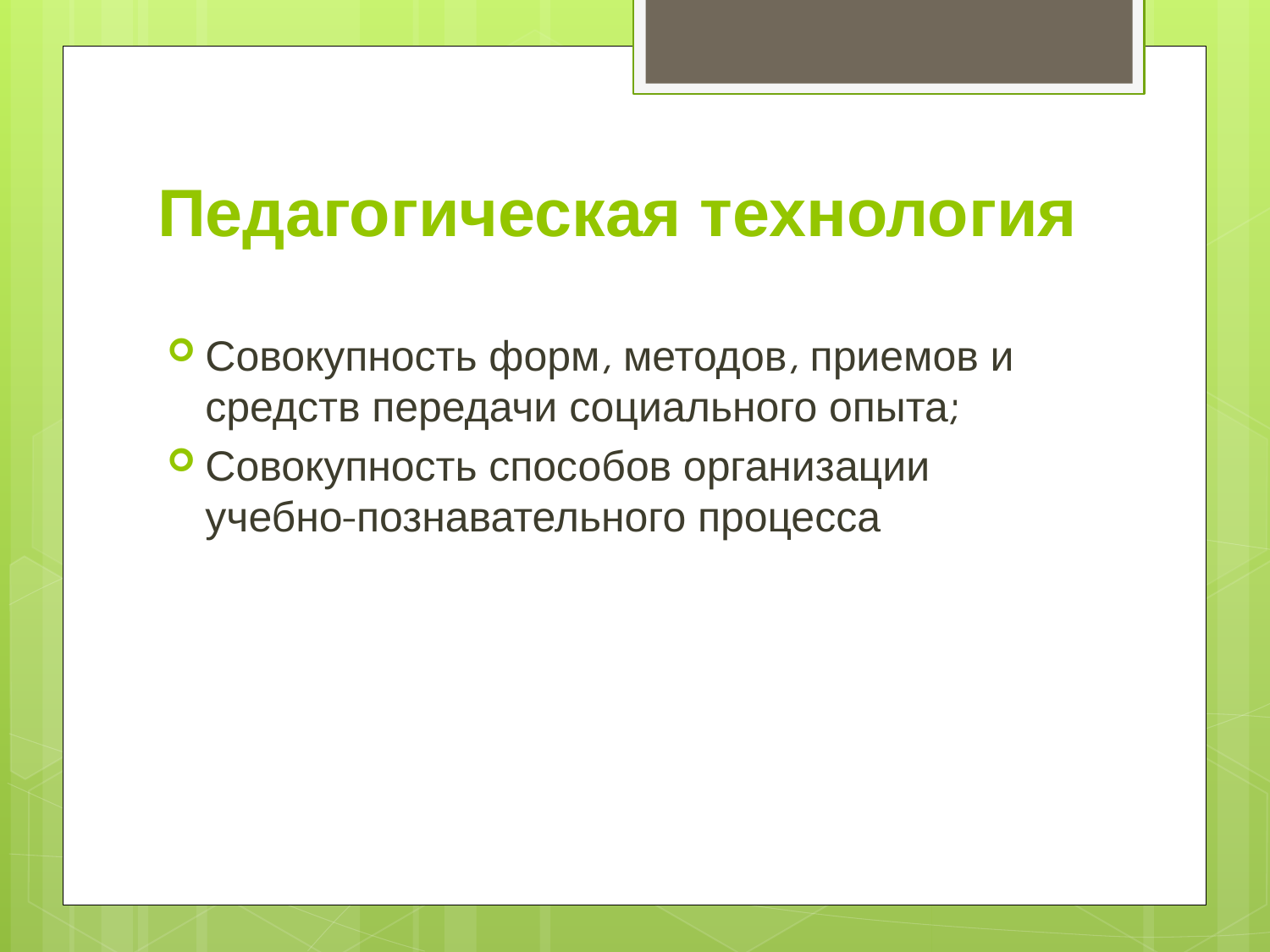

# Педагогическая технология
Совокупность форм, методов, приемов и средств передачи социального опыта;
Совокупность способов организации учебно-познавательного процесса